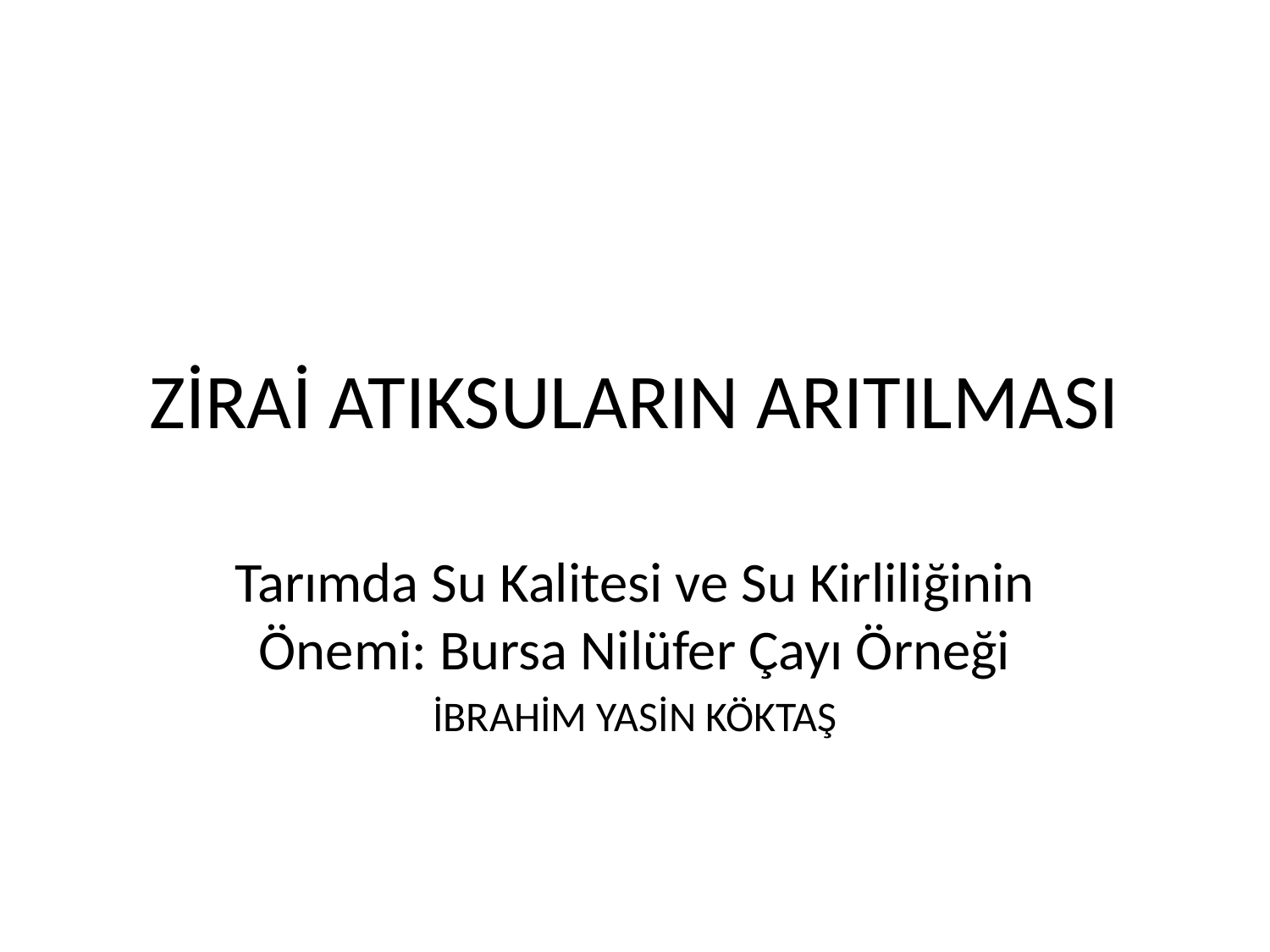

# ZİRAİ ATIKSULARIN ARITILMASI
Tarımda Su Kalitesi ve Su Kirliliğinin Önemi: Bursa Nilüfer Çayı Örneği
İBRAHİM YASİN KÖKTAŞ